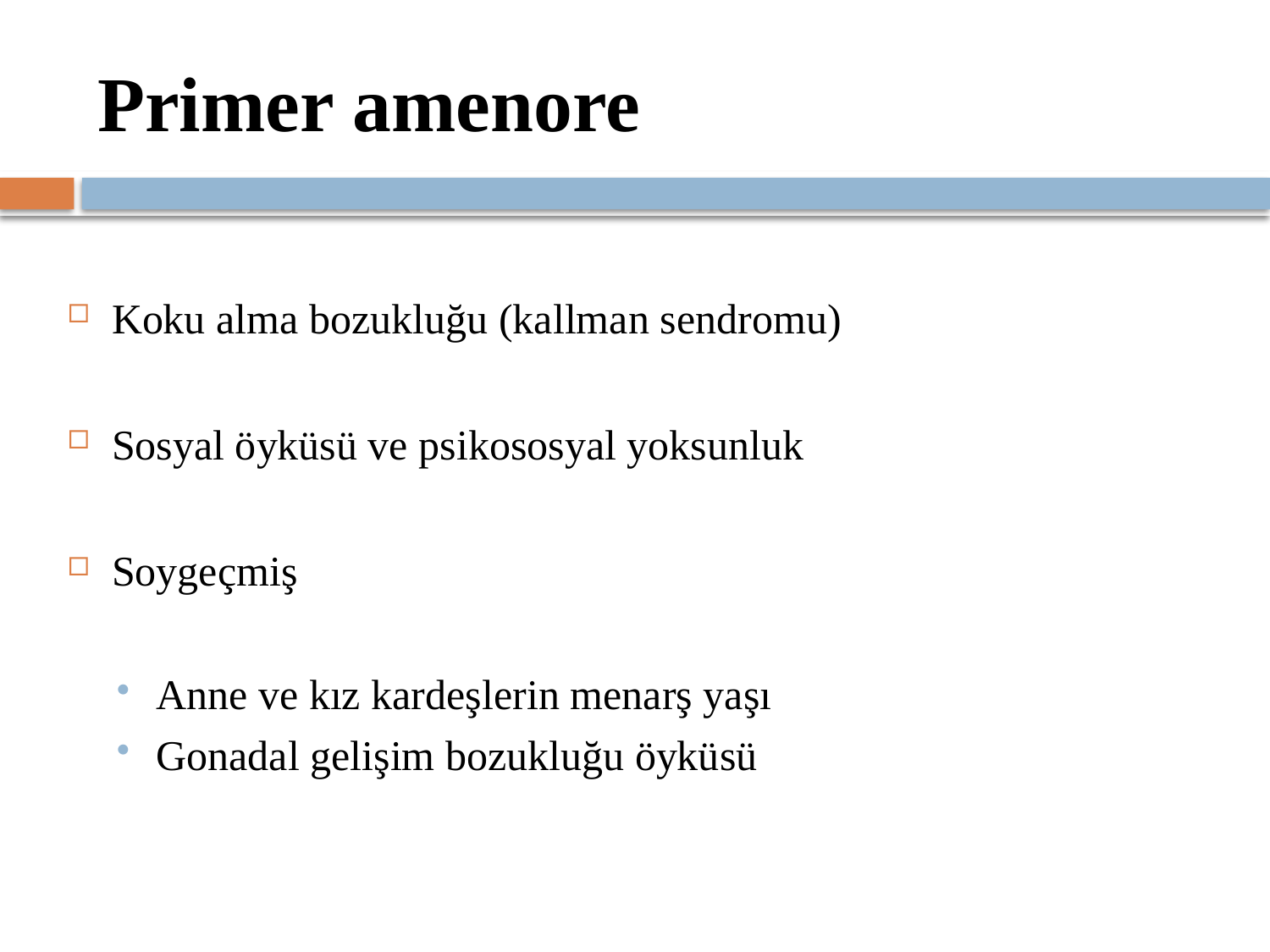

# Primer amenore

Koku alma bozukluğu (kallman sendromu)

Sosyal öyküsü ve psikososyal yoksunluk

Soygeçmiş

Anne ve kız kardeşlerin menarş yaşı
Gonadal gelişim bozukluğu öyküsü